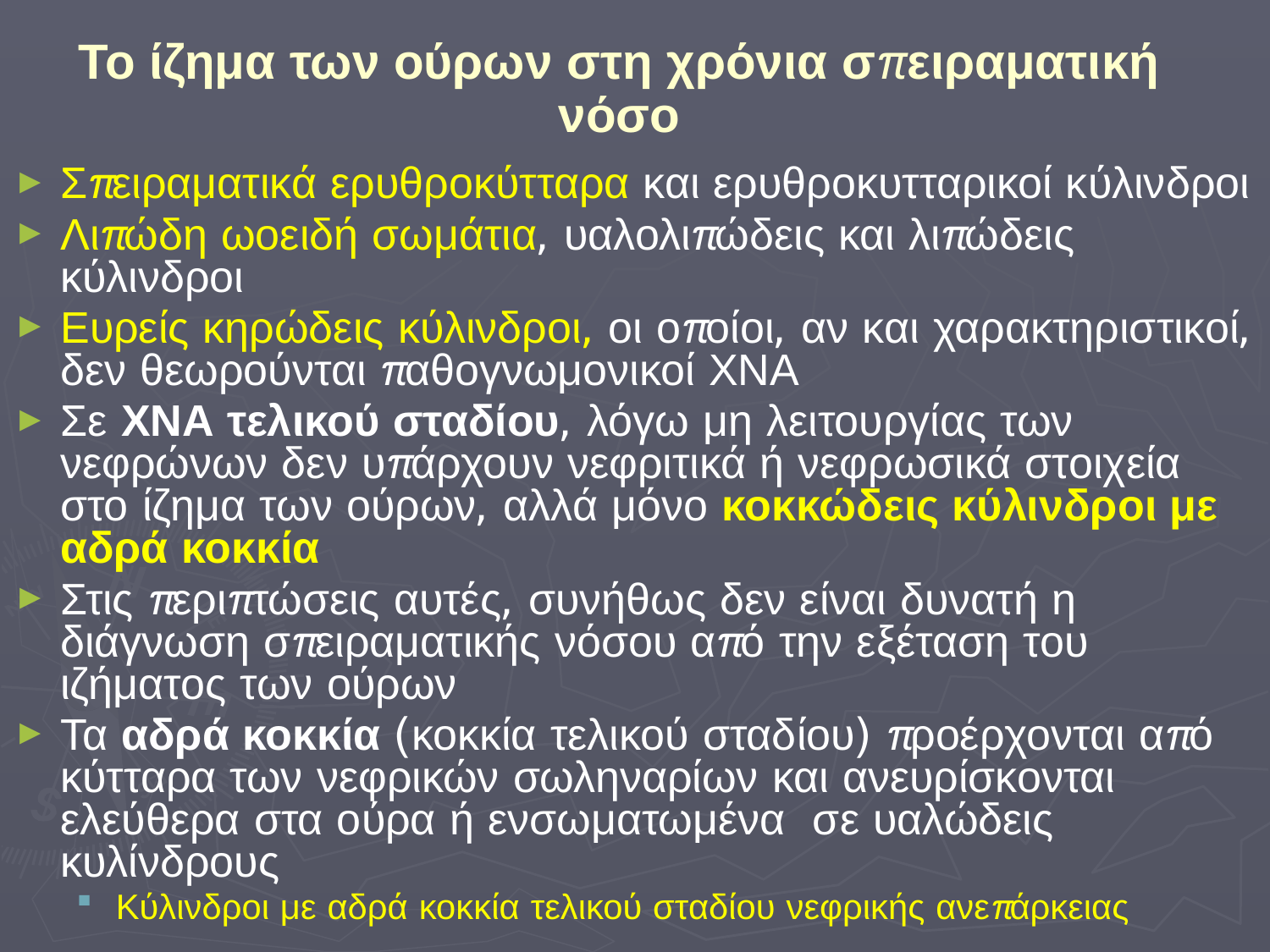

# Το ίζημα των ούρων στη χρόνια σπειραματική νόσο
Σπειραματικά ερυθροκύτταρα και ερυθροκυτταρικοί κύλινδροι
Λιπώδη ωοειδή σωμάτια, υαλολιπώδεις και λιπώδεις κύλινδροι
Ευρείς κηρώδεις κύλινδροι, οι οποίοι, αν και χαρακτηριστικοί, δεν θεωρούνται παθογνωμονικοί ΧΝΑ
Σε ΧΝΑ τελικού σταδίου, λόγω μη λειτουργίας των νεφρώνων δεν υπάρχουν νεφριτικά ή νεφρωσικά στοιχεία στο ίζημα των ούρων, αλλά μόνο κοκκώδεις κύλινδροι με αδρά κοκκία
Στις περιπτώσεις αυτές, συνήθως δεν είναι δυνατή η διάγνωση σπειραματικής νόσου από την εξέταση του ιζήματος των ούρων
Τα αδρά κοκκία (κοκκία τελικού σταδίου) προέρχονται από κύτταρα των νεφρικών σωληναρίων και ανευρίσκονται ελεύθερα στα ούρα ή ενσωματωμένα  σε υαλώδεις κυλίνδρους
Κύλινδροι με αδρά κοκκία τελικού σταδίου νεφρικής ανεπάρκειας